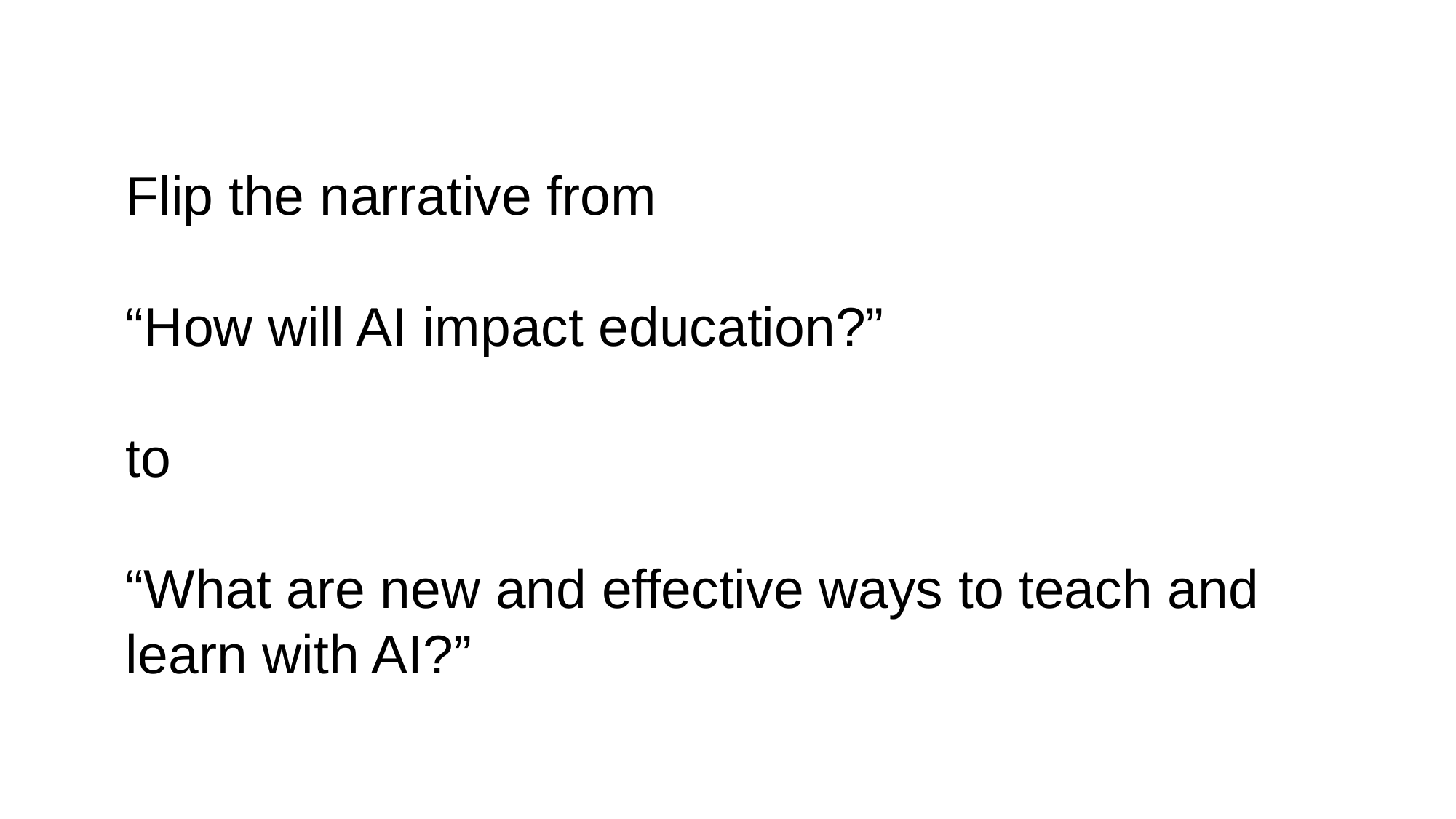

Flip the narrative from

“How will AI impact education?”

to

“What are new and effective ways to teach and learn with AI?”